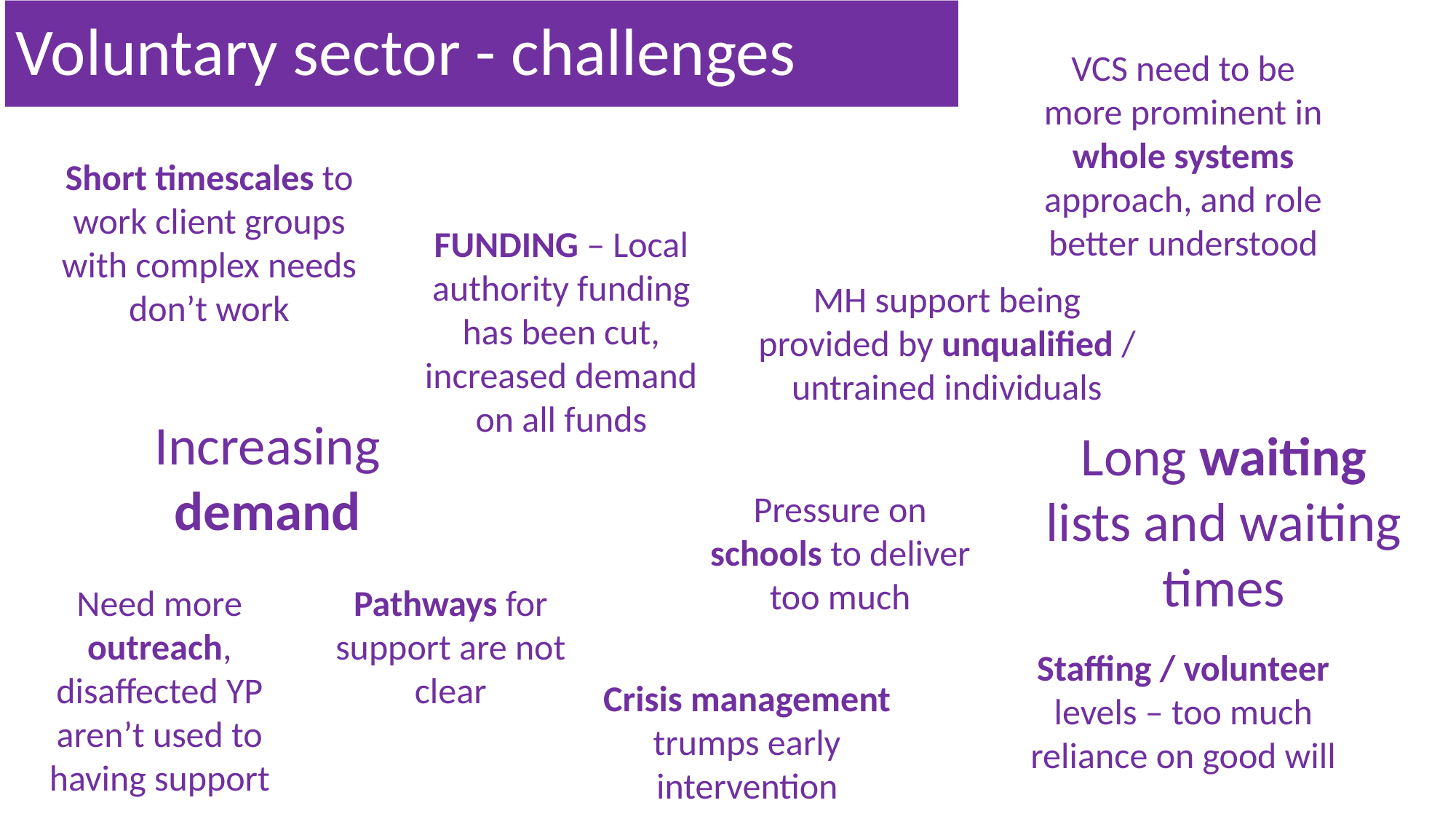

Voluntary sector - challenges
VCS need to be more prominent in whole systems approach, and role better understood
Short timescales to work client groups with complex needs don’t work
FUNDING – Local authority funding has been cut, increased demand on all funds
MH support being provided by unqualified / untrained individuals
Increasing demand
Long waiting lists and waiting times
Pressure on schools to deliver too much
Need more outreach, disaffected YP aren’t used to having support
Pathways for support are not clear
Staffing / volunteer levels – too much reliance on good will
Crisis management trumps early intervention